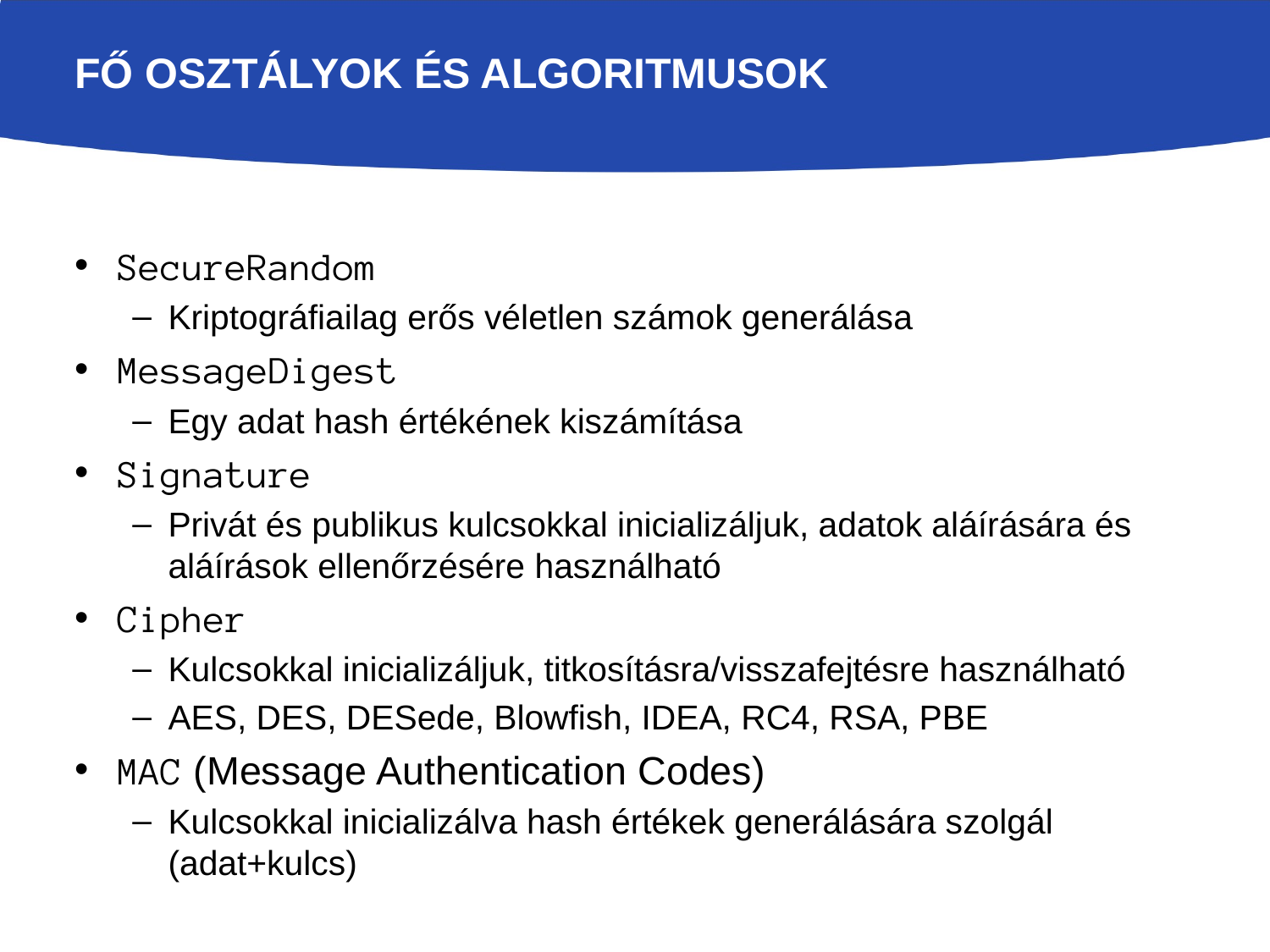

# Fő osztályok és algoritmusok
SecureRandom
Kriptográfiailag erős véletlen számok generálása
MessageDigest
Egy adat hash értékének kiszámítása
Signature
Privát és publikus kulcsokkal inicializáljuk, adatok aláírására és aláírások ellenőrzésére használható
Cipher
Kulcsokkal inicializáljuk, titkosításra/visszafejtésre használható
AES, DES, DESede, Blowfish, IDEA, RC4, RSA, PBE
MAC (Message Authentication Codes)
Kulcsokkal inicializálva hash értékek generálására szolgál (adat+kulcs)